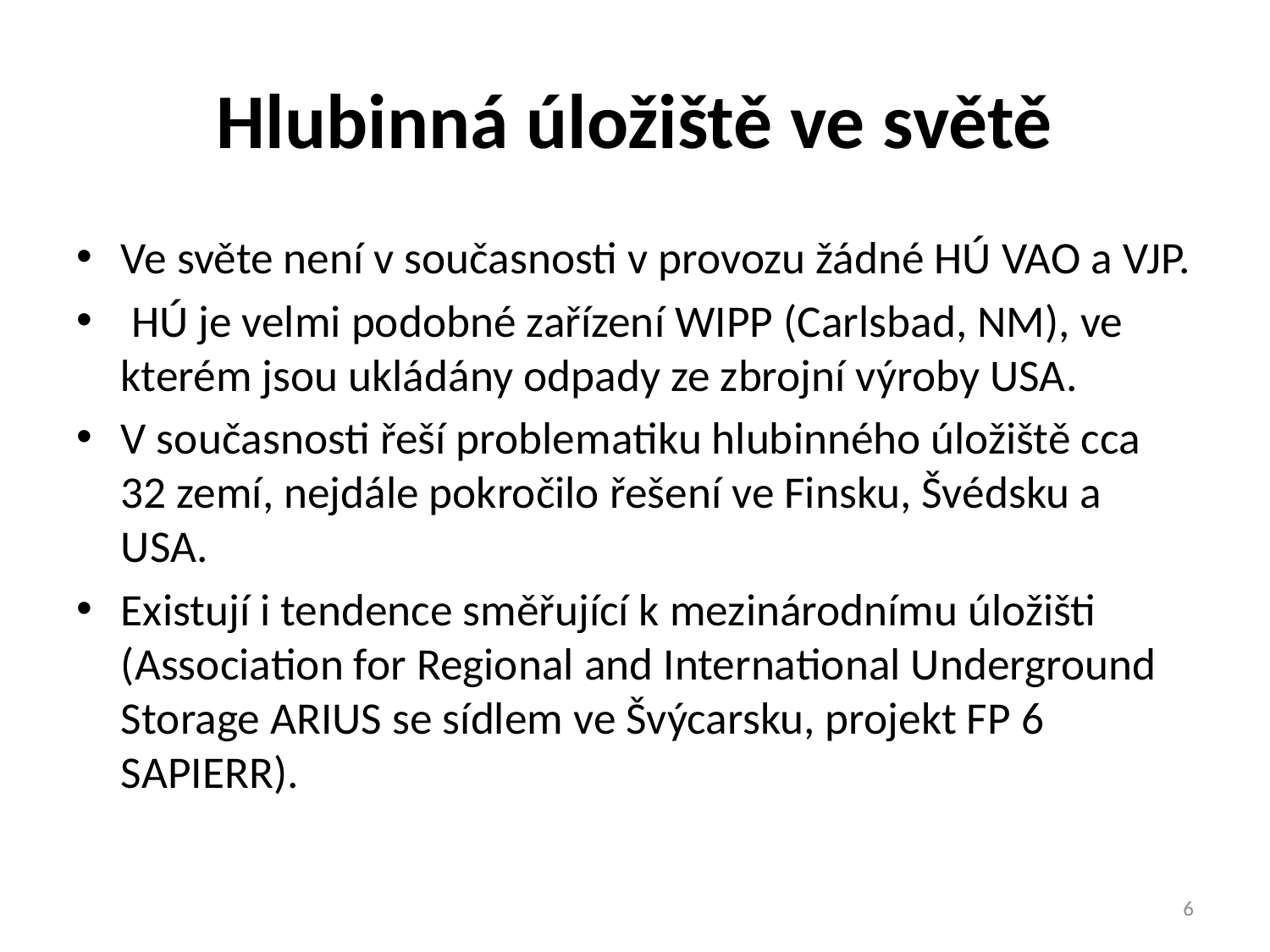

# Hlubinná úložiště ve světě
Ve světe není v současnosti v provozu žádné HÚ VAO a VJP.
 HÚ je velmi podobné zařízení WIPP (Carlsbad, NM), ve  kterém jsou ukládány odpady ze zbrojní výroby USA.
V současnosti řeší problematiku hlubinného úložiště cca 32 zemí, nejdále pokročilo řešení ve Finsku, Švédsku a USA.
Existují i tendence směřující k mezinárodnímu úložišti (Association for Regional and International Underground Storage ARIUS se sídlem ve Švýcarsku, projekt FP 6 SAPIERR).

6